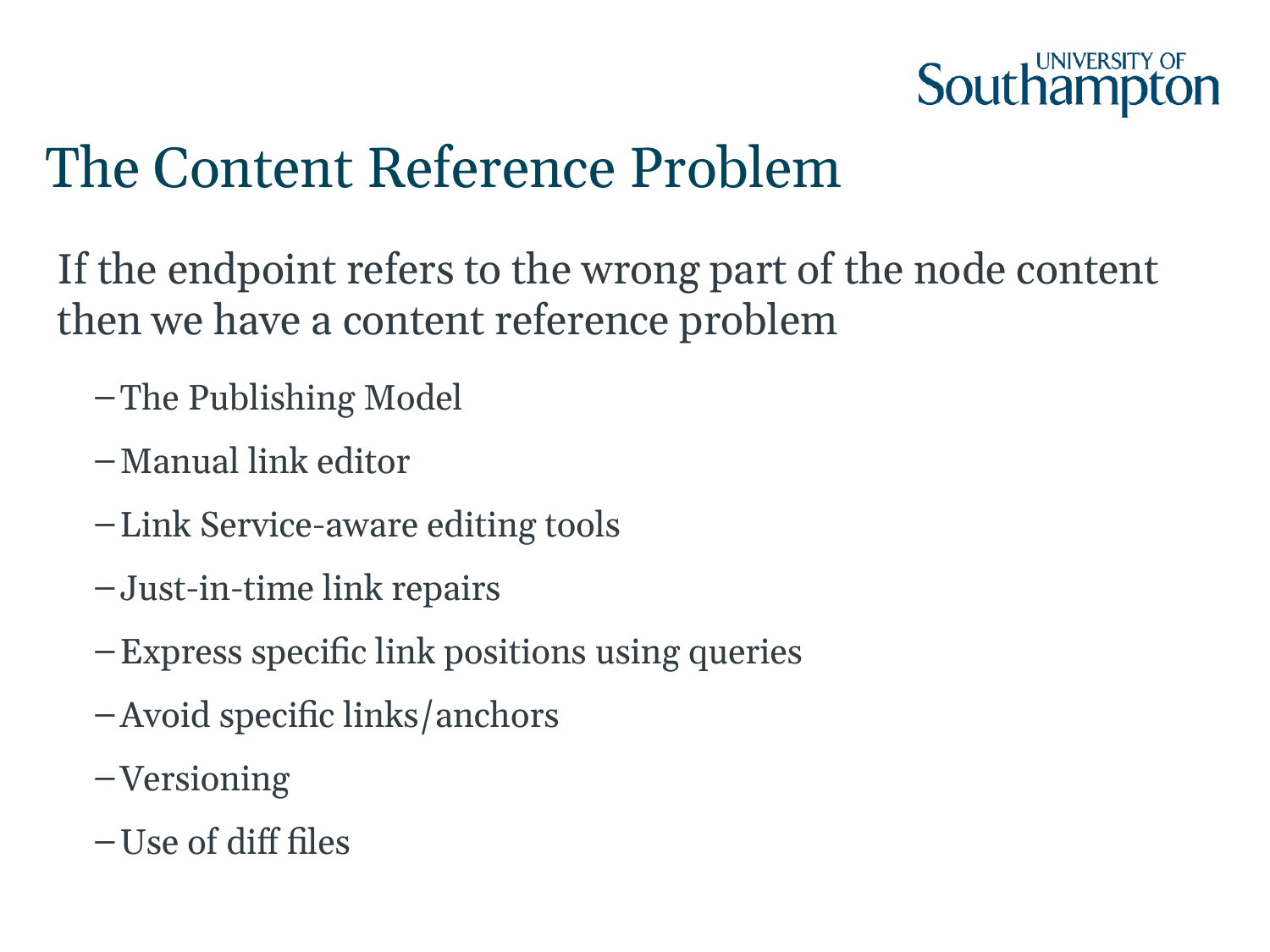

# The Content Reference Problem
If the endpoint refers to the wrong part of the node content then we have a content reference problem
The Publishing Model
Manual link editor
Link Service-aware editing tools
Just-in-time link repairs
Express specific link positions using queries
Avoid specific links/anchors
Versioning
Use of diff files